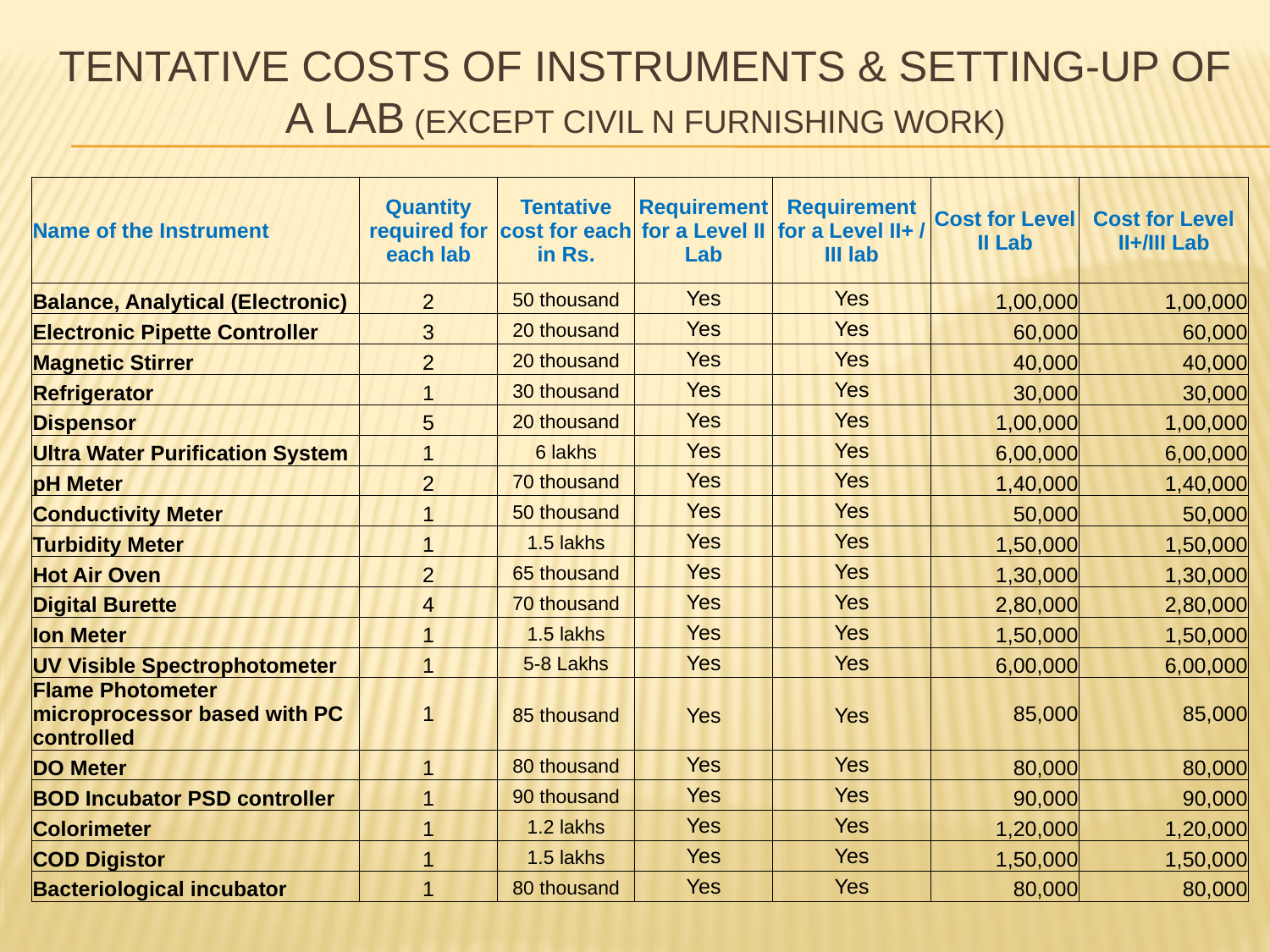

# Tentative Costs of instruments & Setting-Up of a Lab (Except Civil n Furnishing Work)
| Name of the Instrument | Quantity required for each lab | Tentative cost for each in Rs. | Requirement for a Level II Lab | Requirement for a Level II+ / III lab | Cost for Level II Lab | Cost for Level II+/III Lab |
| --- | --- | --- | --- | --- | --- | --- |
| Balance, Analytical (Electronic) | 2 | 50 thousand | Yes | Yes | 1,00,000 | 1,00,000 |
| Electronic Pipette Controller | 3 | 20 thousand | Yes | Yes | 60,000 | 60,000 |
| Magnetic Stirrer | 2 | 20 thousand | Yes | Yes | 40,000 | 40,000 |
| Refrigerator | 1 | 30 thousand | Yes | Yes | 30,000 | 30,000 |
| Dispensor | 5 | 20 thousand | Yes | Yes | 1,00,000 | 1,00,000 |
| Ultra Water Purification System | 1 | 6 lakhs | Yes | Yes | 6,00,000 | 6,00,000 |
| pH Meter | 2 | 70 thousand | Yes | Yes | 1,40,000 | 1,40,000 |
| Conductivity Meter | 1 | 50 thousand | Yes | Yes | 50,000 | 50,000 |
| Turbidity Meter | 1 | 1.5 lakhs | Yes | Yes | 1,50,000 | 1,50,000 |
| Hot Air Oven | 2 | 65 thousand | Yes | Yes | 1,30,000 | 1,30,000 |
| Digital Burette | 4 | 70 thousand | Yes | Yes | 2,80,000 | 2,80,000 |
| Ion Meter | 1 | 1.5 lakhs | Yes | Yes | 1,50,000 | 1,50,000 |
| UV Visible Spectrophotometer | 1 | 5-8 Lakhs | Yes | Yes | 6,00,000 | 6,00,000 |
| Flame Photometer microprocessor based with PC controlled | 1 | 85 thousand | Yes | Yes | 85,000 | 85,000 |
| DO Meter | 1 | 80 thousand | Yes | Yes | 80,000 | 80,000 |
| BOD Incubator PSD controller | 1 | 90 thousand | Yes | Yes | 90,000 | 90,000 |
| Colorimeter | 1 | 1.2 lakhs | Yes | Yes | 1,20,000 | 1,20,000 |
| COD Digistor | 1 | 1.5 lakhs | Yes | Yes | 1,50,000 | 1,50,000 |
| Bacteriological incubator | 1 | 80 thousand | Yes | Yes | 80,000 | 80,000 |